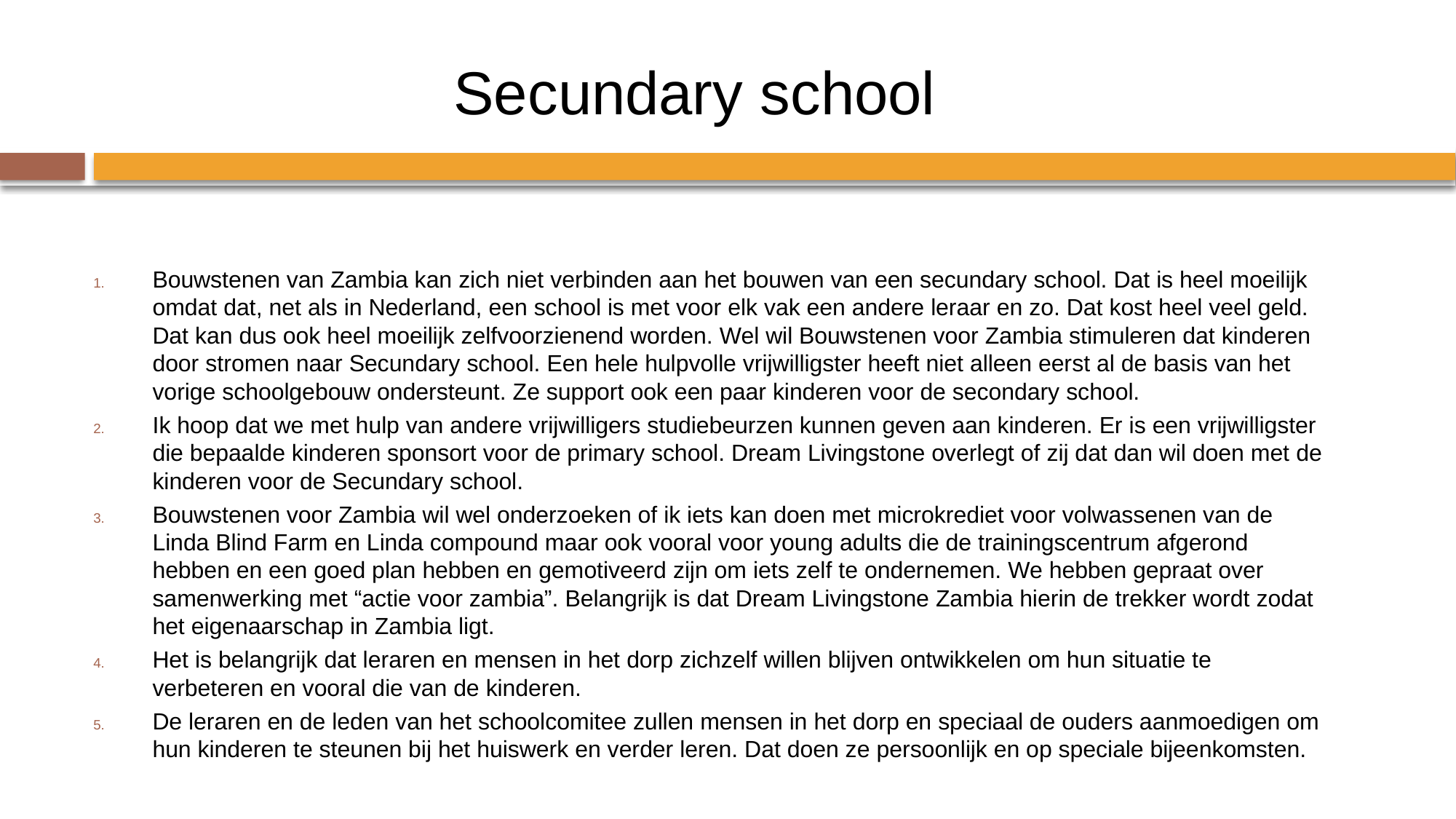

Secundary school
Bouwstenen van Zambia kan zich niet verbinden aan het bouwen van een secundary school. Dat is heel moeilijk omdat dat, net als in Nederland, een school is met voor elk vak een andere leraar en zo. Dat kost heel veel geld. Dat kan dus ook heel moeilijk zelfvoorzienend worden. Wel wil Bouwstenen voor Zambia stimuleren dat kinderen door stromen naar Secundary school. Een hele hulpvolle vrijwilligster heeft niet alleen eerst al de basis van het vorige schoolgebouw ondersteunt. Ze support ook een paar kinderen voor de secondary school.
Ik hoop dat we met hulp van andere vrijwilligers studiebeurzen kunnen geven aan kinderen. Er is een vrijwilligster die bepaalde kinderen sponsort voor de primary school. Dream Livingstone overlegt of zij dat dan wil doen met de kinderen voor de Secundary school.
Bouwstenen voor Zambia wil wel onderzoeken of ik iets kan doen met microkrediet voor volwassenen van de Linda Blind Farm en Linda compound maar ook vooral voor young adults die de trainingscentrum afgerond hebben en een goed plan hebben en gemotiveerd zijn om iets zelf te ondernemen. We hebben gepraat over samenwerking met “actie voor zambia”. Belangrijk is dat Dream Livingstone Zambia hierin de trekker wordt zodat het eigenaarschap in Zambia ligt.
Het is belangrijk dat leraren en mensen in het dorp zichzelf willen blijven ontwikkelen om hun situatie te verbeteren en vooral die van de kinderen.
De leraren en de leden van het schoolcomitee zullen mensen in het dorp en speciaal de ouders aanmoedigen om hun kinderen te steunen bij het huiswerk en verder leren. Dat doen ze persoonlijk en op speciale bijeenkomsten.